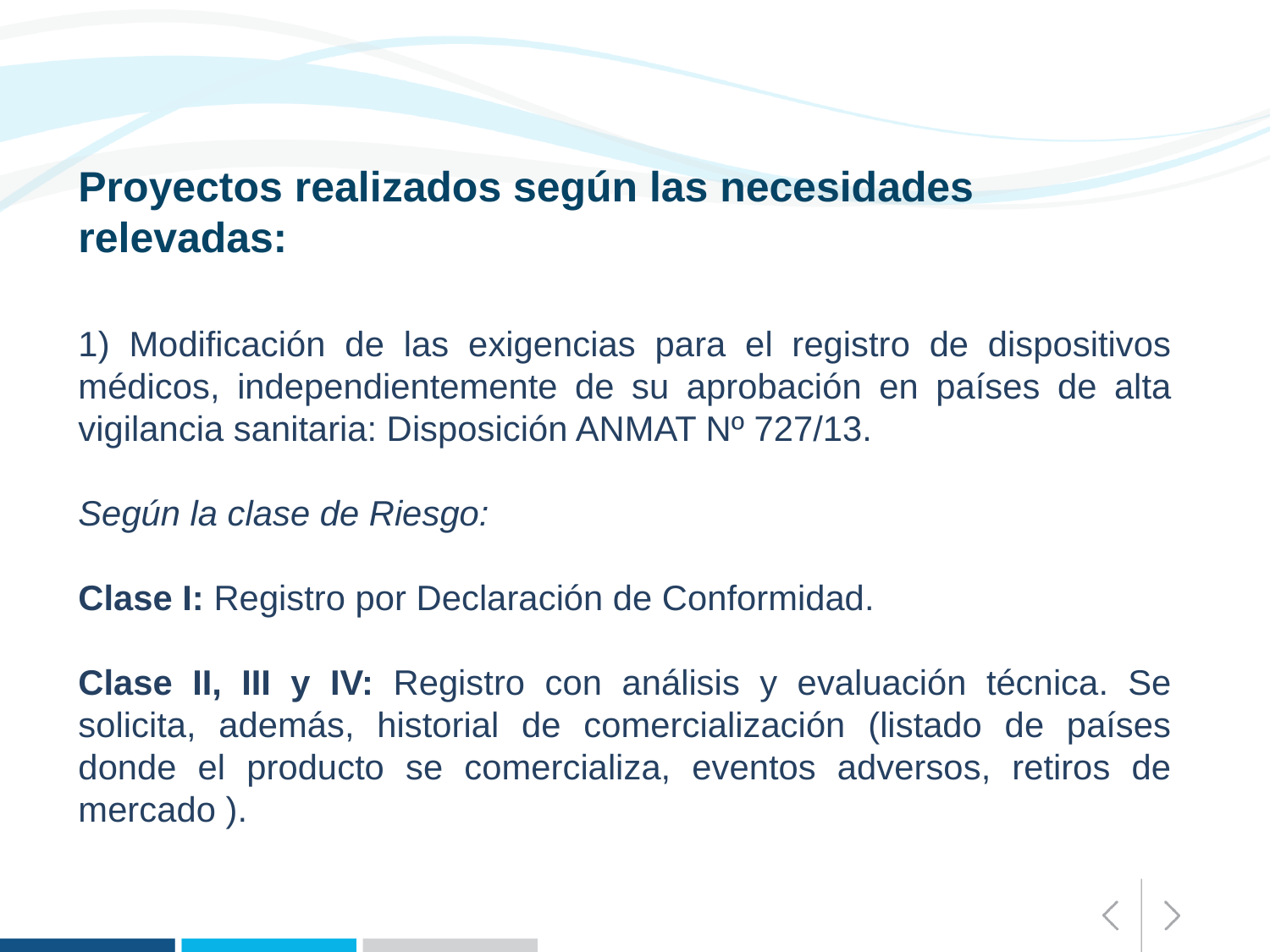

Proyectos realizados según las necesidades relevadas:
1) Modificación de las exigencias para el registro de dispositivos médicos, independientemente de su aprobación en países de alta vigilancia sanitaria: Disposición ANMAT Nº 727/13.

Según la clase de Riesgo:

Clase I: Registro por Declaración de Conformidad.

Clase II, III y IV: Registro con análisis y evaluación técnica. Se solicita, además, historial de comercialización (listado de países donde el producto se comercializa, eventos adversos, retiros de mercado ).